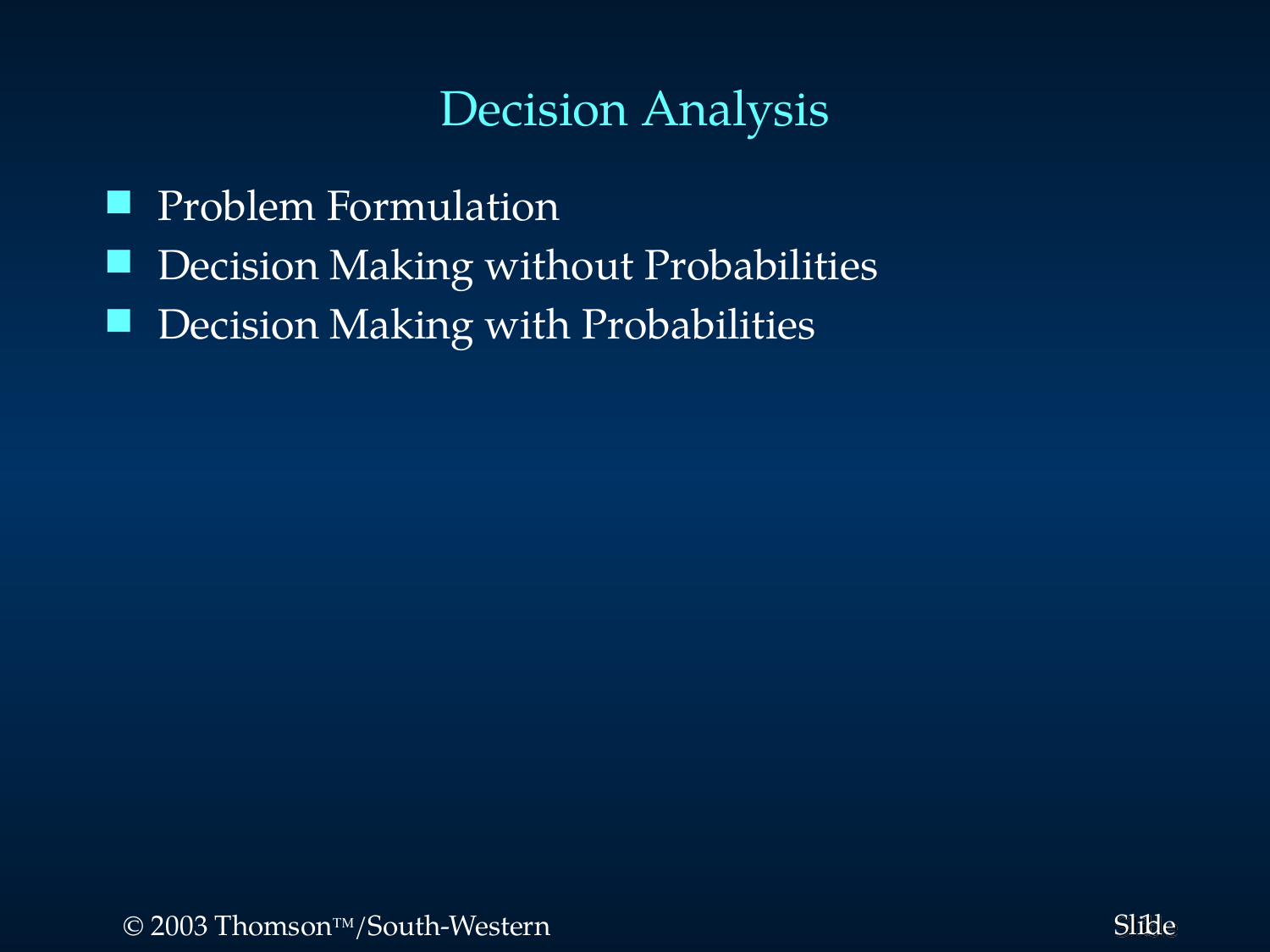

# Decision Analysis
Problem Formulation
Decision Making without Probabilities
Decision Making with Probabilities